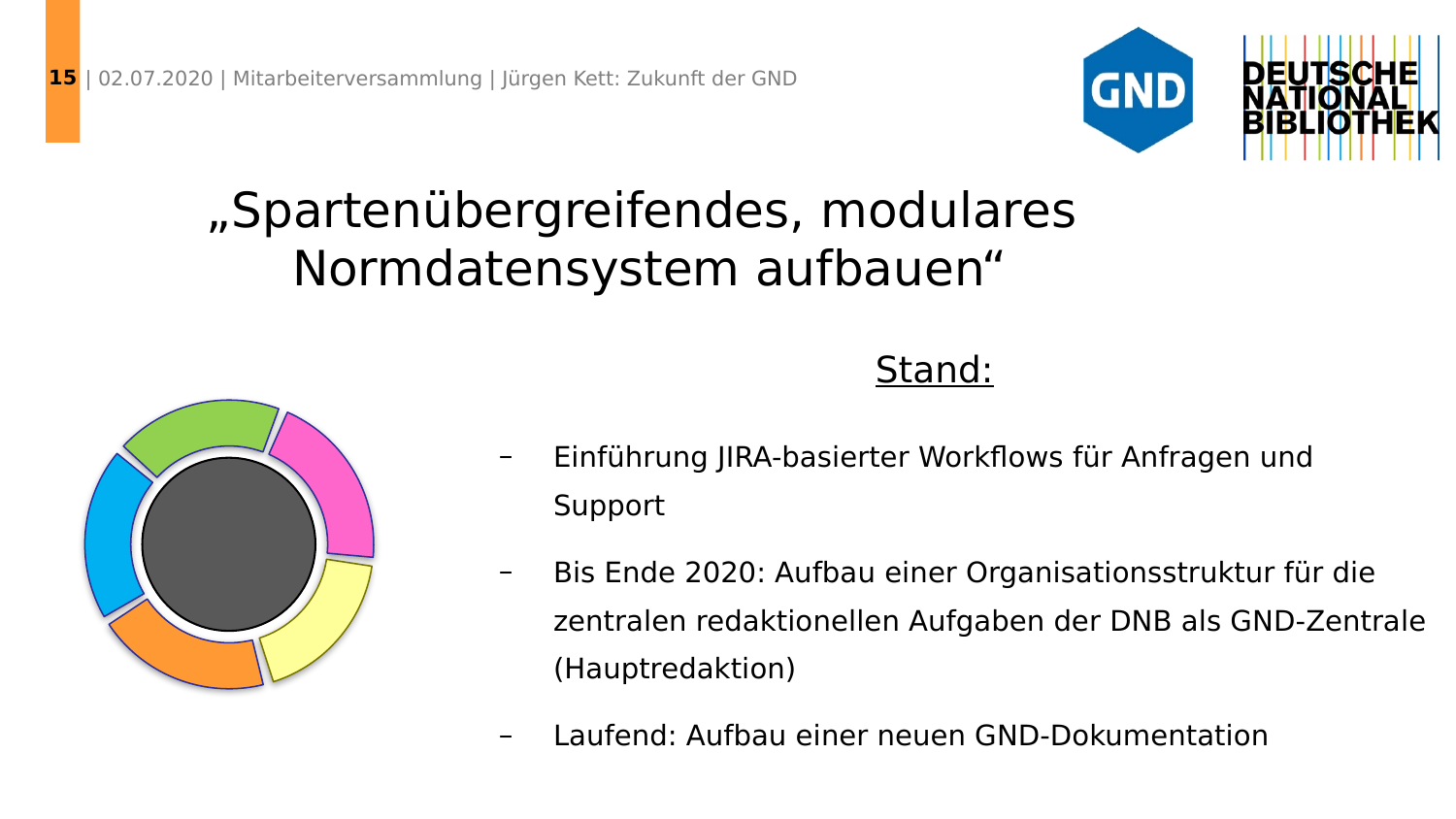

15
| 02.07.2020 | Mitarbeiterversammlung | Jürgen Kett: Zukunft der GND
„Spartenübergreifendes, modulares  Normdatensystem aufbauen“
Stand:

Einführung JIRA-basierter Workflows für Anfragen und Support
Bis Ende 2020: Aufbau einer Organisationsstruktur für die zentralen redaktionellen Aufgaben der DNB als GND-Zentrale
(Hauptredaktion)
Laufend: Aufbau einer neuen GND-Dokumentation